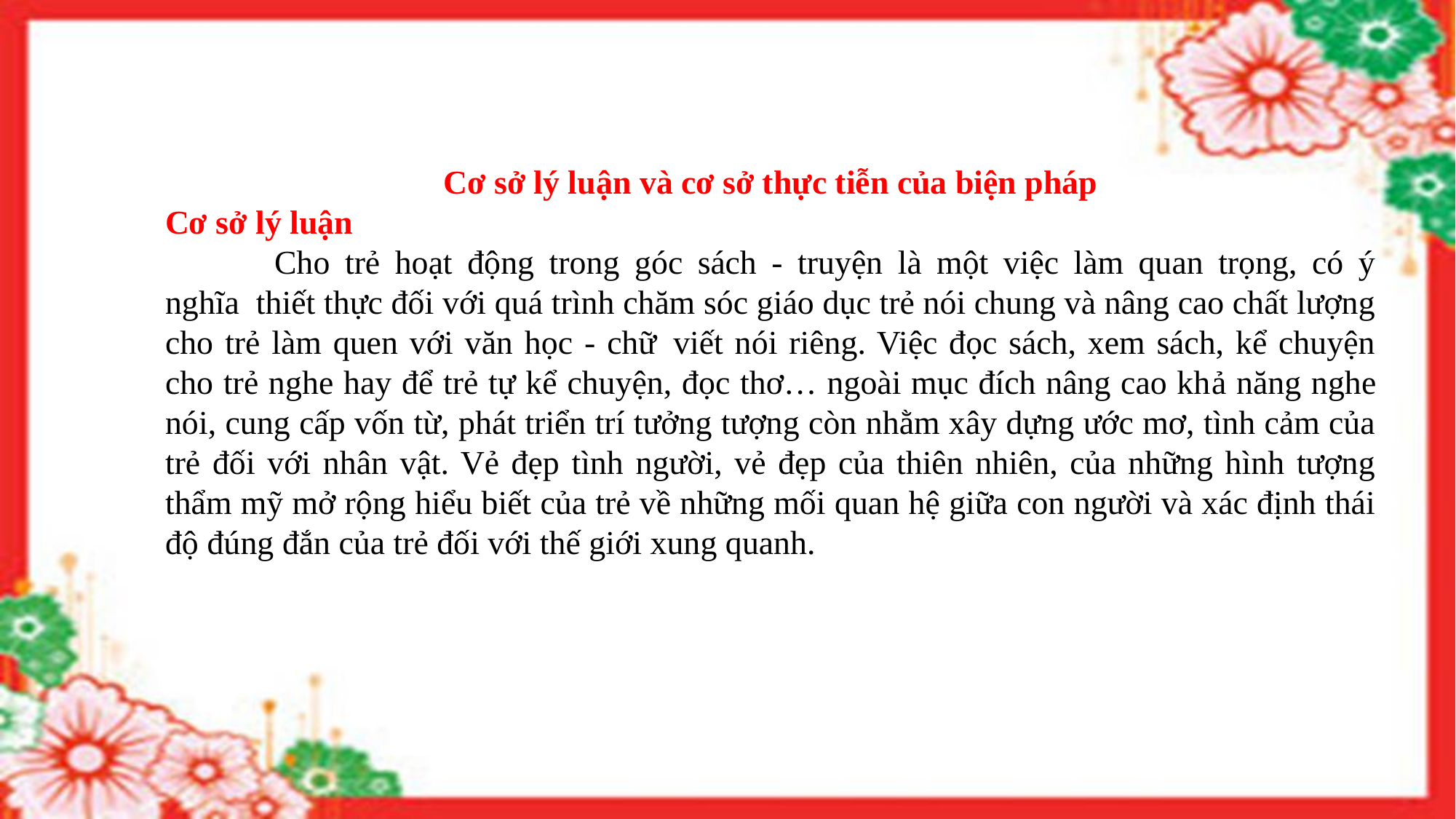

Cơ sở lý luận và cơ sở thực tiễn của biện pháp
Cơ sở lý luận
	Cho trẻ hoạt động trong góc sách - truyện là một việc làm quan trọng, có ý nghĩa  thiết thực đối với quá trình chăm sóc giáo dục trẻ nói chung và nâng cao chất lượng cho trẻ làm quen với văn học - chữ  viết nói riêng. Việc đọc sách, xem sách, kể chuyện cho trẻ nghe hay để trẻ tự kể chuyện, đọc thơ… ngoài mục đích nâng cao khả năng nghe nói, cung cấp vốn từ, phát triển trí tưởng tượng còn nhằm xây dựng ước mơ, tình cảm của trẻ đối với nhân vật. Vẻ đẹp tình người, vẻ đẹp của thiên nhiên, của những hình tượng thẩm mỹ mở rộng hiểu biết của trẻ về những mối quan hệ giữa con người và xác định thái độ đúng đắn của trẻ đối với thế giới xung quanh.